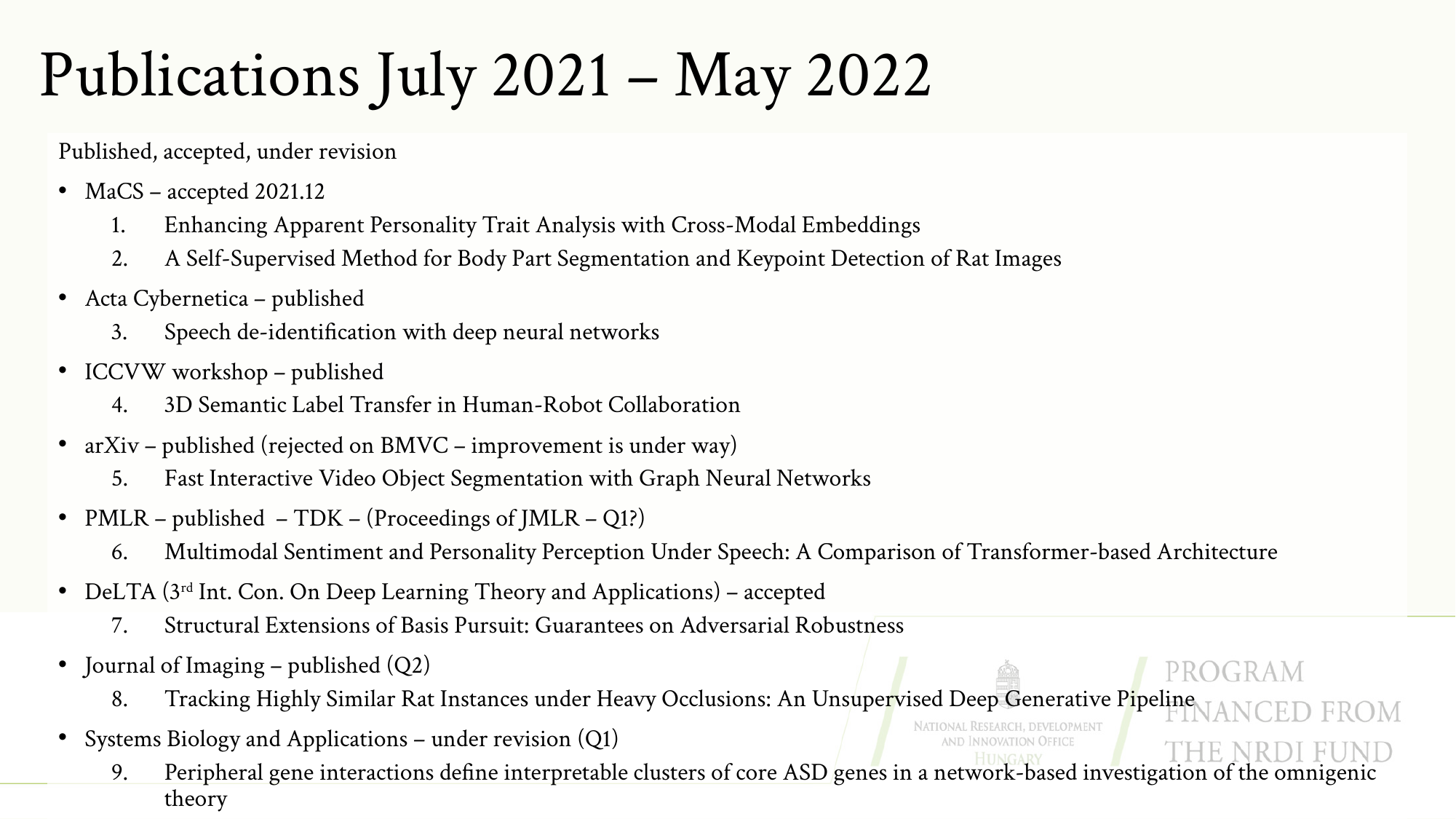

# Publications July 2021 – May 2022
Published, accepted, under revision
MaCS – accepted 2021.12
Enhancing Apparent Personality Trait Analysis with Cross-Modal Embeddings
A Self-Supervised Method for Body Part Segmentation and Keypoint Detection of Rat Images
Acta Cybernetica – published
Speech de-identification with deep neural networks
ICCVW workshop – published
3D Semantic Label Transfer in Human-Robot Collaboration
arXiv – published (rejected on BMVC – improvement is under way)
Fast Interactive Video Object Segmentation with Graph Neural Networks
PMLR – published  – TDK – (Proceedings of JMLR – Q1?)
Multimodal Sentiment and Personality Perception Under Speech: A Comparison of Transformer-based Architecture
DeLTA (3rd Int. Con. On Deep Learning Theory and Applications) – accepted
Structural Extensions of Basis Pursuit: Guarantees on Adversarial Robustness
Journal of Imaging – published (Q2)
Tracking Highly Similar Rat Instances under Heavy Occlusions: An Unsupervised Deep Generative Pipeline
Systems Biology and Applications – under revision (Q1)
Peripheral gene interactions define interpretable clusters of core ASD genes in a network-based investigation of the omnigenic theory